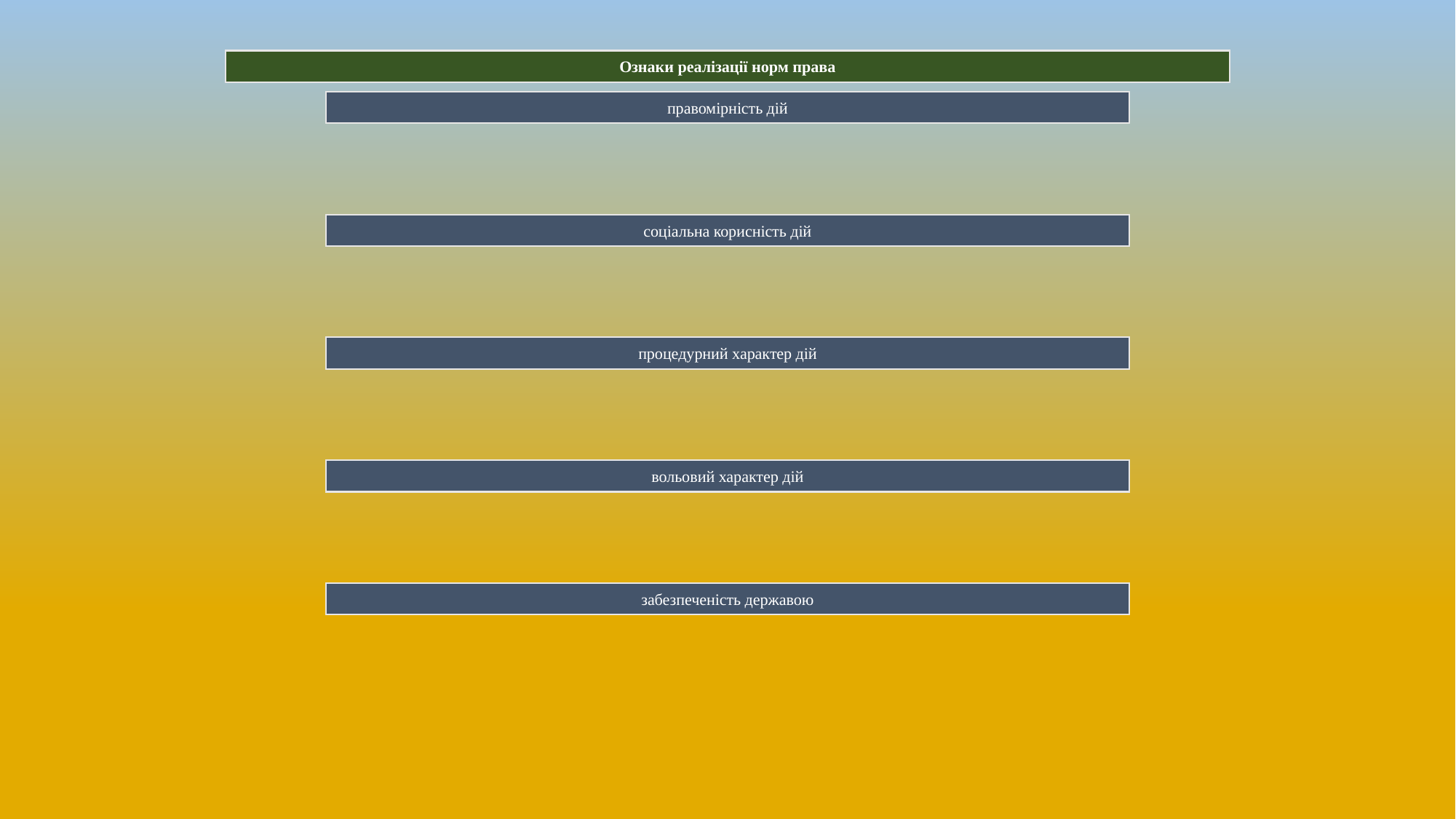

Ознаки реалізації норм права
правомірність дій
соціальна корисність дій
процедурний характер дій
вольовий характер дій
забезпеченість державою